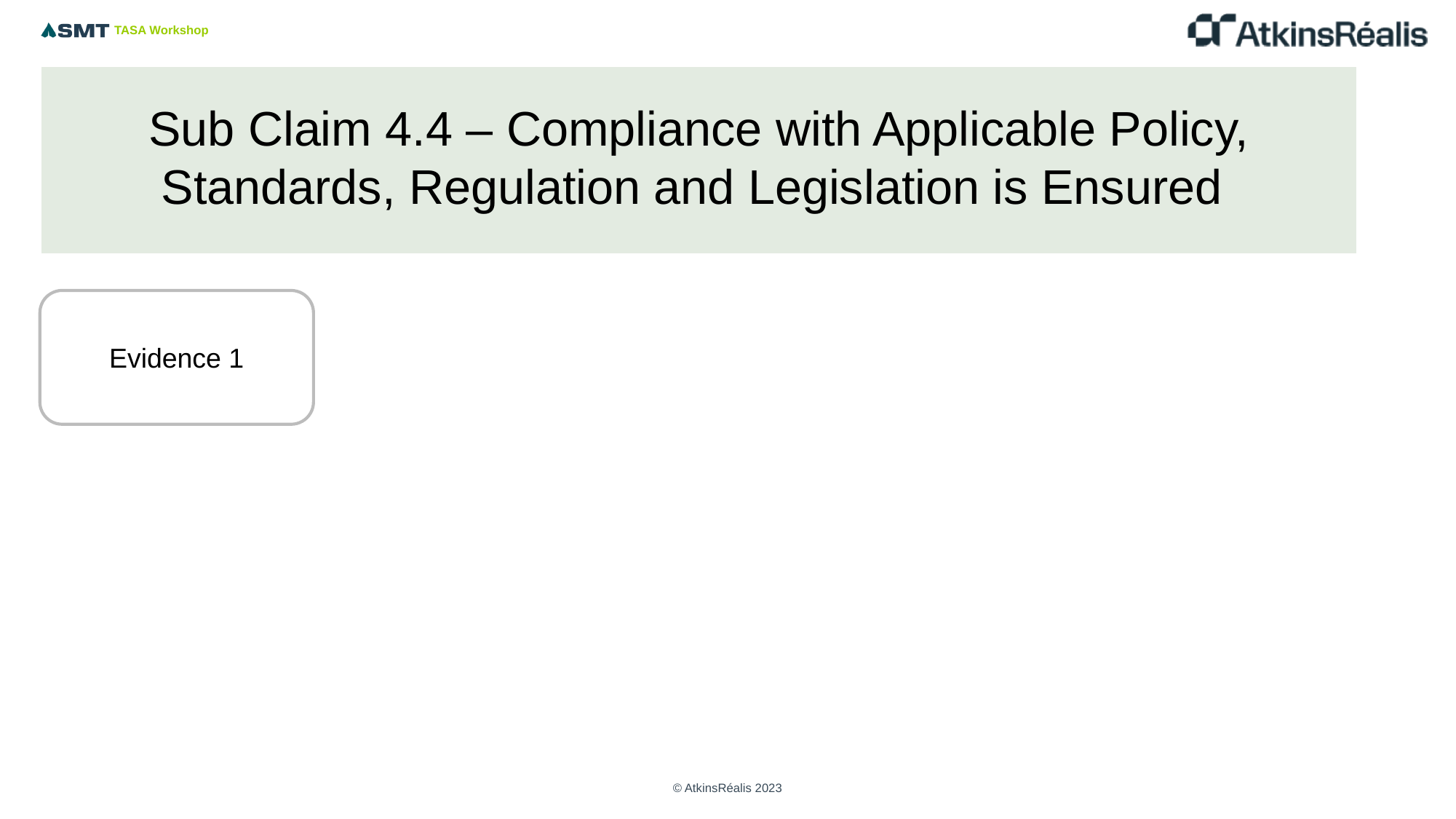

# Sub Claim 4.4 – Compliance with Applicable Policy, Standards, Regulation and Legislation is Ensured
Copy as required
Evidence 1